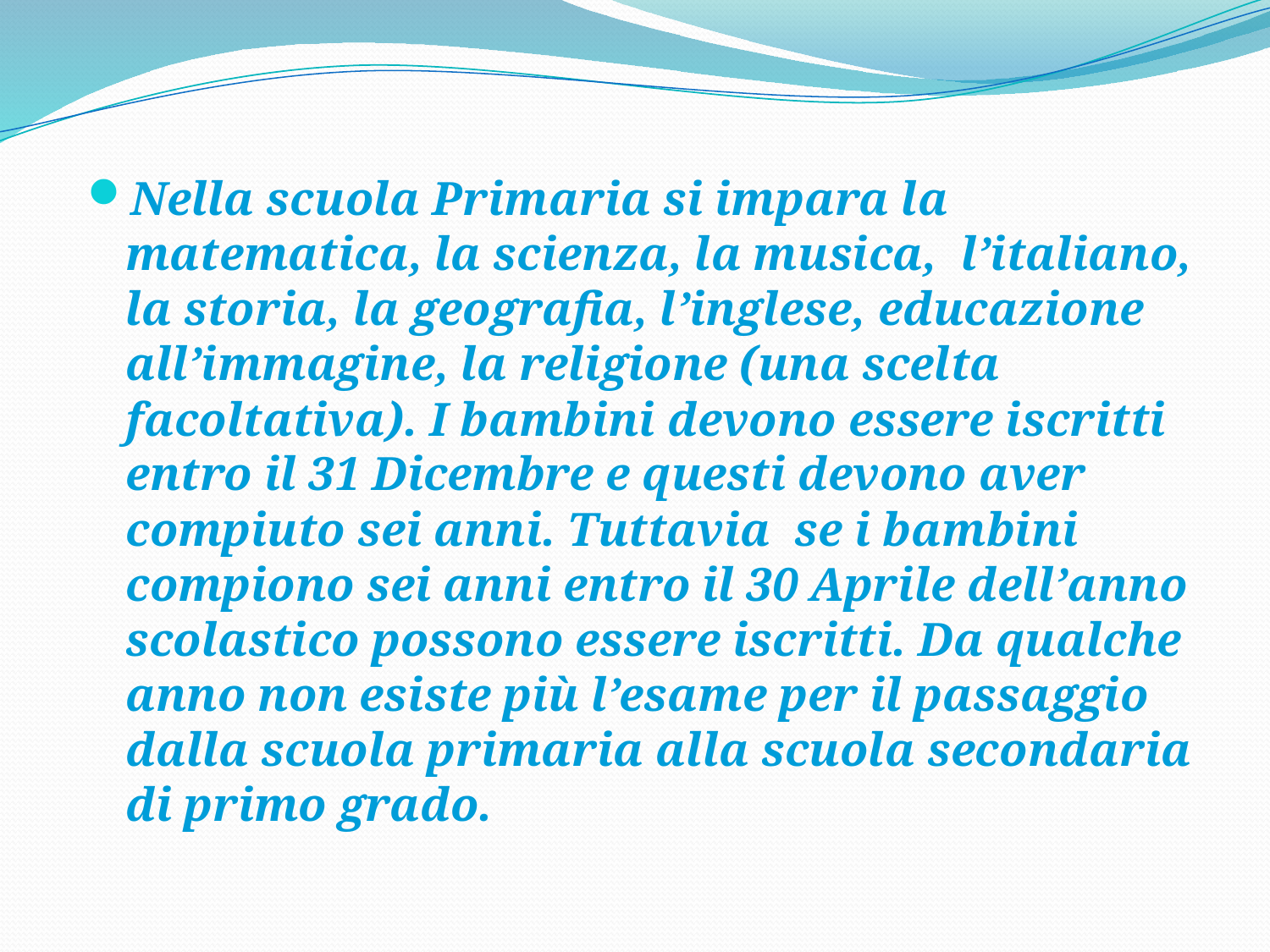

Nella scuola Primaria si impara la matematica, la scienza, la musica,  l’italiano, la storia, la geografia, l’inglese, educazione all’immagine, la religione (una scelta facoltativa). I bambini devono essere iscritti entro il 31 Dicembre e questi devono aver compiuto sei anni. Tuttavia  se i bambini compiono sei anni entro il 30 Aprile dell’anno scolastico possono essere iscritti. Da qualche anno non esiste più l’esame per il passaggio dalla scuola primaria alla scuola secondaria di primo grado.